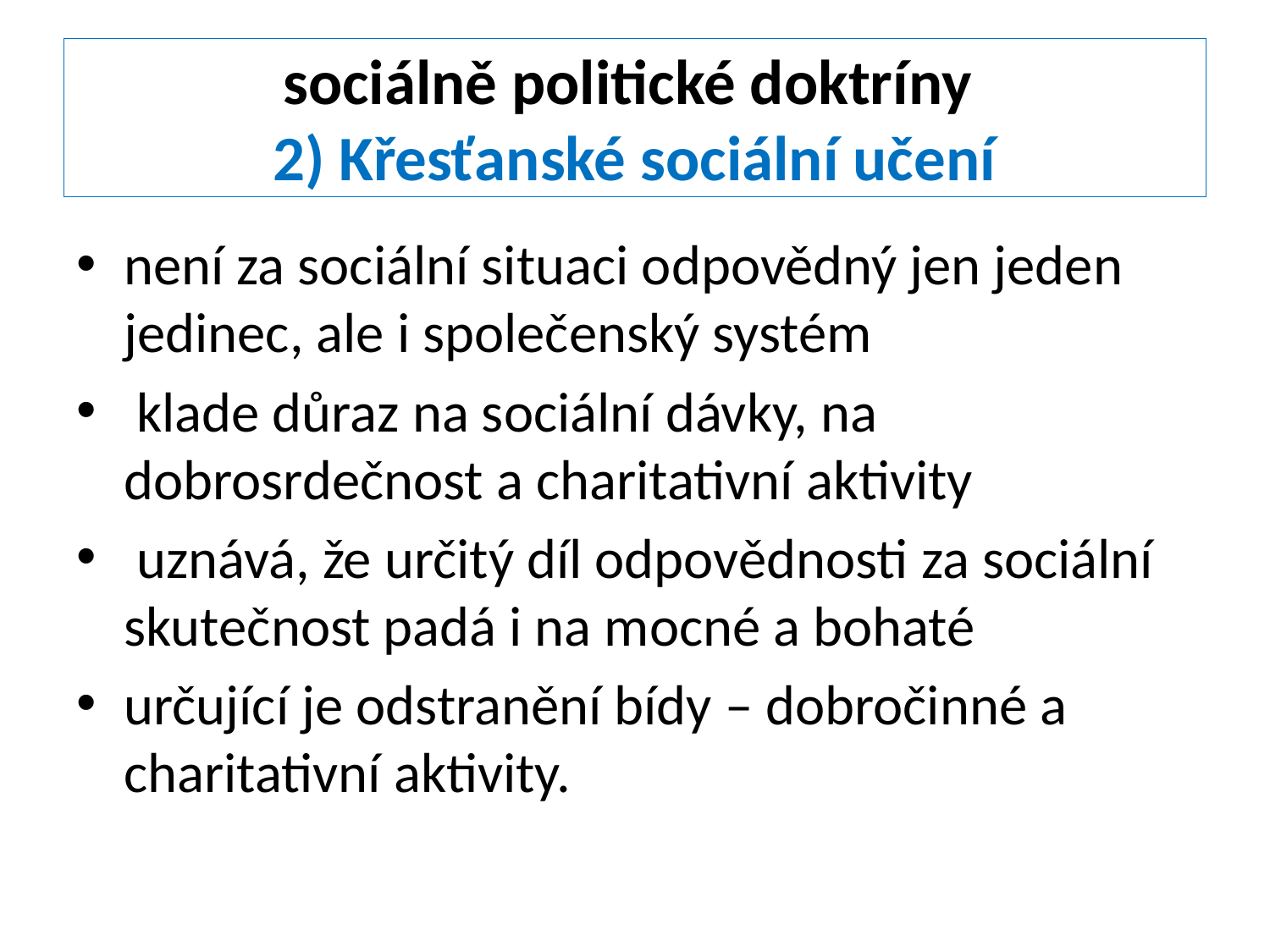

# sociálně politické doktríny 2) Křesťanské sociální učení
není za sociální situaci odpovědný jen jeden jedinec, ale i společenský systém
 klade důraz na sociální dávky, na dobrosrdečnost a charitativní aktivity
 uznává, že určitý díl odpovědnosti za sociální skutečnost padá i na mocné a bohaté
určující je odstranění bídy – dobročinné a charitativní aktivity.